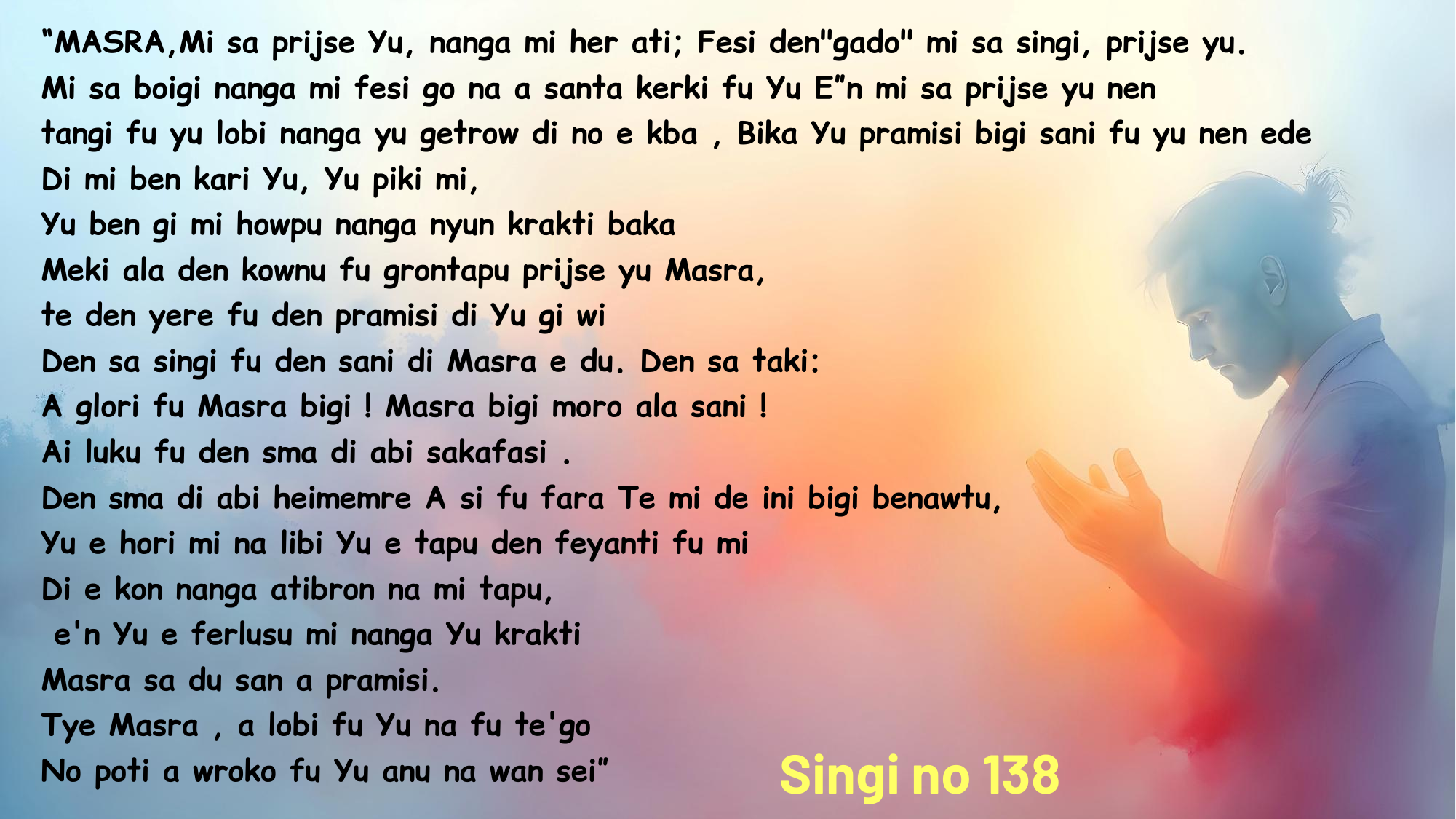

“MASRA,Mi sa prijse Yu, nanga mi her ati; Fesi den"gado" mi sa singi, prijse yu.
Mi sa boigi nanga mi fesi go na a santa kerki fu Yu E”n mi sa prijse yu nen
tangi fu yu lobi nanga yu getrow di no e kba , Bika Yu pramisi bigi sani fu yu nen ede
Di mi ben kari Yu, Yu piki mi,
Yu ben gi mi howpu nanga nyun krakti baka
Meki ala den kownu fu grontapu prijse yu Masra,
te den yere fu den pramisi di Yu gi wi
Den sa singi fu den sani di Masra e du. Den sa taki:
A glori fu Masra bigi ! Masra bigi moro ala sani !
Ai luku fu den sma di abi sakafasi .
Den sma di abi heimemre A si fu fara Te mi de ini bigi benawtu,
Yu e hori mi na libi Yu e tapu den feyanti fu mi
Di e kon nanga atibron na mi tapu,
 e'n Yu e ferlusu mi nanga Yu krakti
Masra sa du san a pramisi.
Tye Masra , a lobi fu Yu na fu te'go
No poti a wroko fu Yu anu na wan sei”
Singi no 138